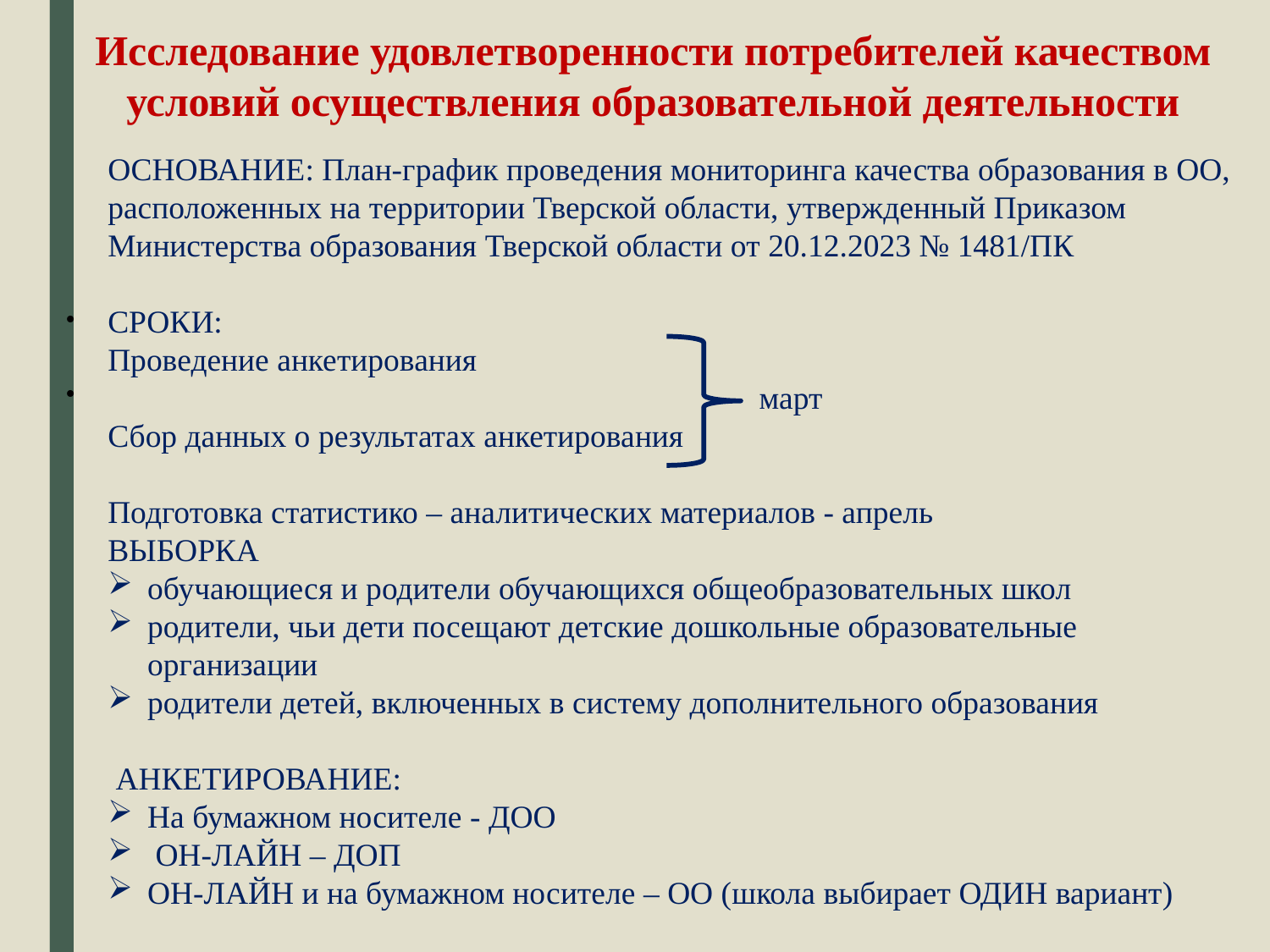

# Исследование удовлетворенности потребителей качеством условий осуществления образовательной деятельности
ОСНОВАНИЕ: План-график проведения мониторинга качества образования в ОО, расположенных на территории Тверской области, утвержденный Приказом Министерства образования Тверской области от 20.12.2023 № 1481/ПК

СРОКИ:
Проведение анкетирования
                                                                                 март
Сбор данных о результатах анкетирования

Подготовка статистико – аналитических материалов - апрель
ВЫБОРКА
обучающиеся и родители обучающихся общеобразовательных школ
родители, чьи дети посещают детские дошкольные образовательные организации
родители детей, включенных в систему дополнительного образования

 АНКЕТИРОВАНИЕ:
На бумажном носителе - ДОО
 ОН-ЛАЙН – ДОП
ОН-ЛАЙН и на бумажном носителе – ОО (школа выбирает ОДИН вариант)
•

•